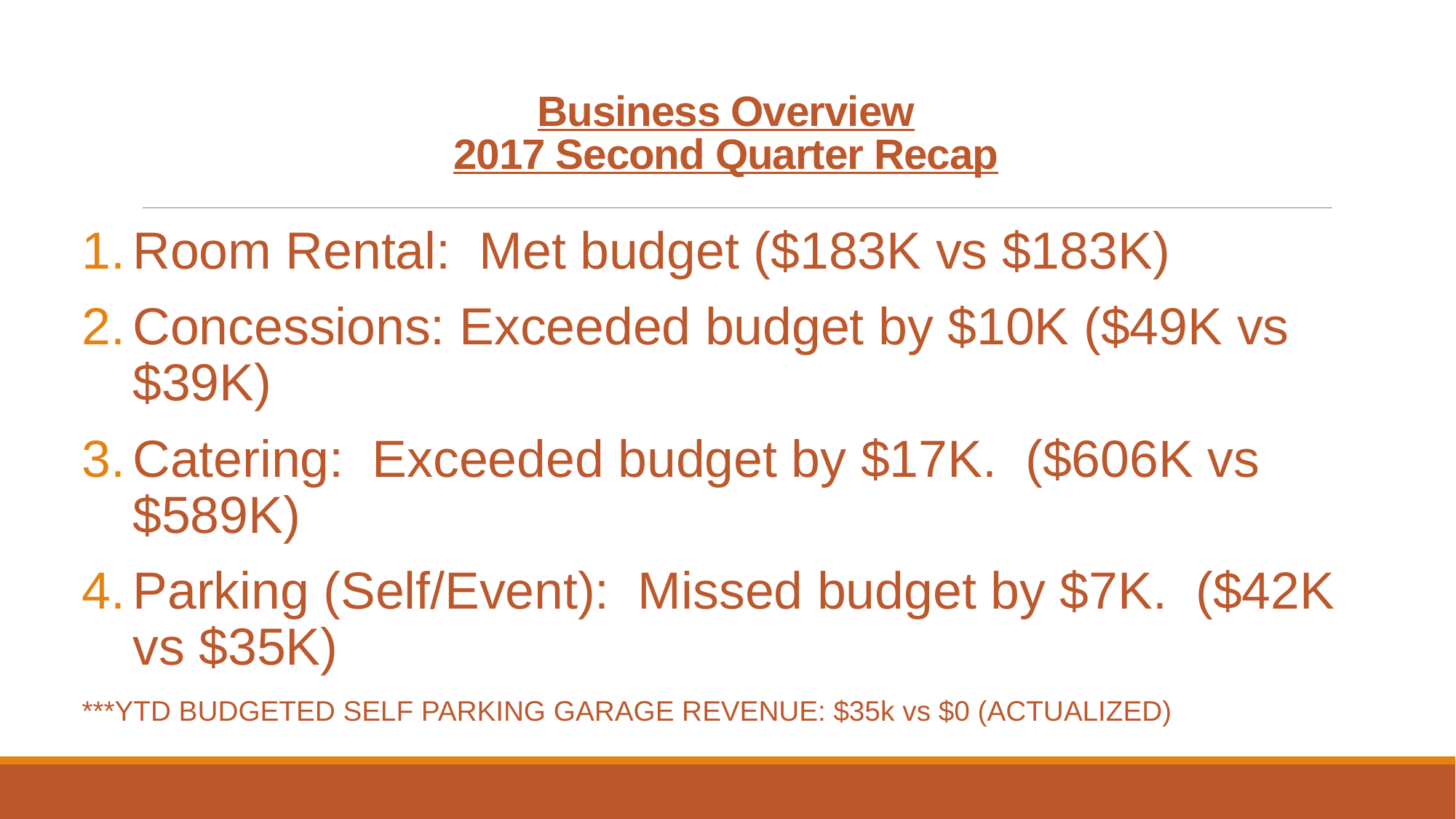

# Business Overview 2017 Second Quarter Recap
Room Rental:  Met budget ($183K vs $183K)
Concessions: Exceeded budget by $10K ($49K vs $39K)
Catering:  Exceeded budget by $17K.  ($606K vs $589K)
Parking (Self/Event):  Missed budget by $7K.  ($42K vs $35K)
***YTD BUDGETED SELF PARKING GARAGE REVENUE: $35k vs $0 (ACTUALIZED)